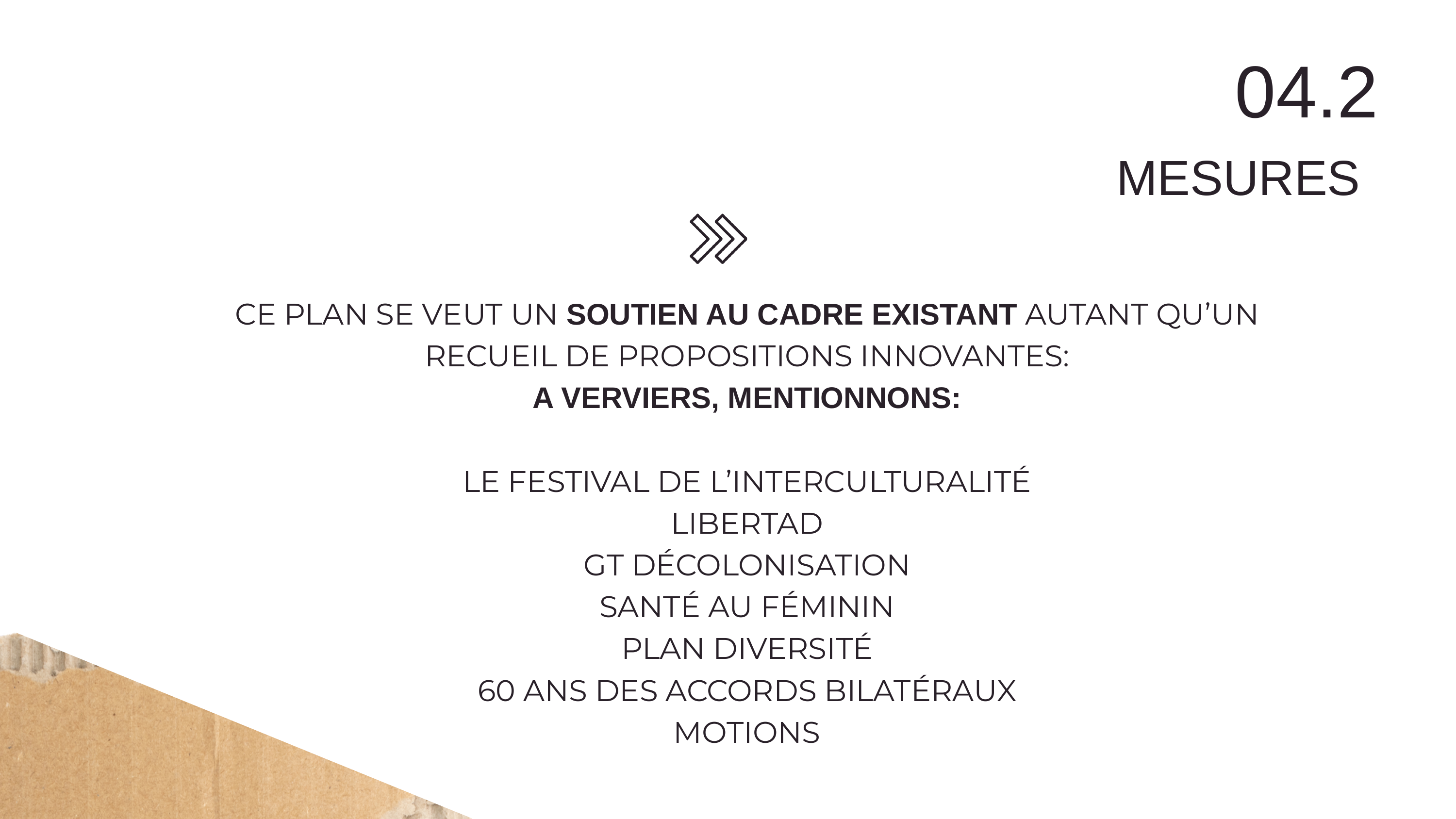

04.2
MESURES

CE PLAN SE VEUT UN SOUTIEN AU CADRE EXISTANT AUTANT QU’UN RECUEIL DE PROPOSITIONS INNOVANTES:
A VERVIERS, MENTIONNONS:

LE FESTIVAL DE L’INTERCULTURALITÉ
LIBERTAD
GT DÉCOLONISATION
SANTÉ AU FÉMININ
PLAN DIVERSITÉ
60 ANS DES ACCORDS BILATÉRAUX
MOTIONS